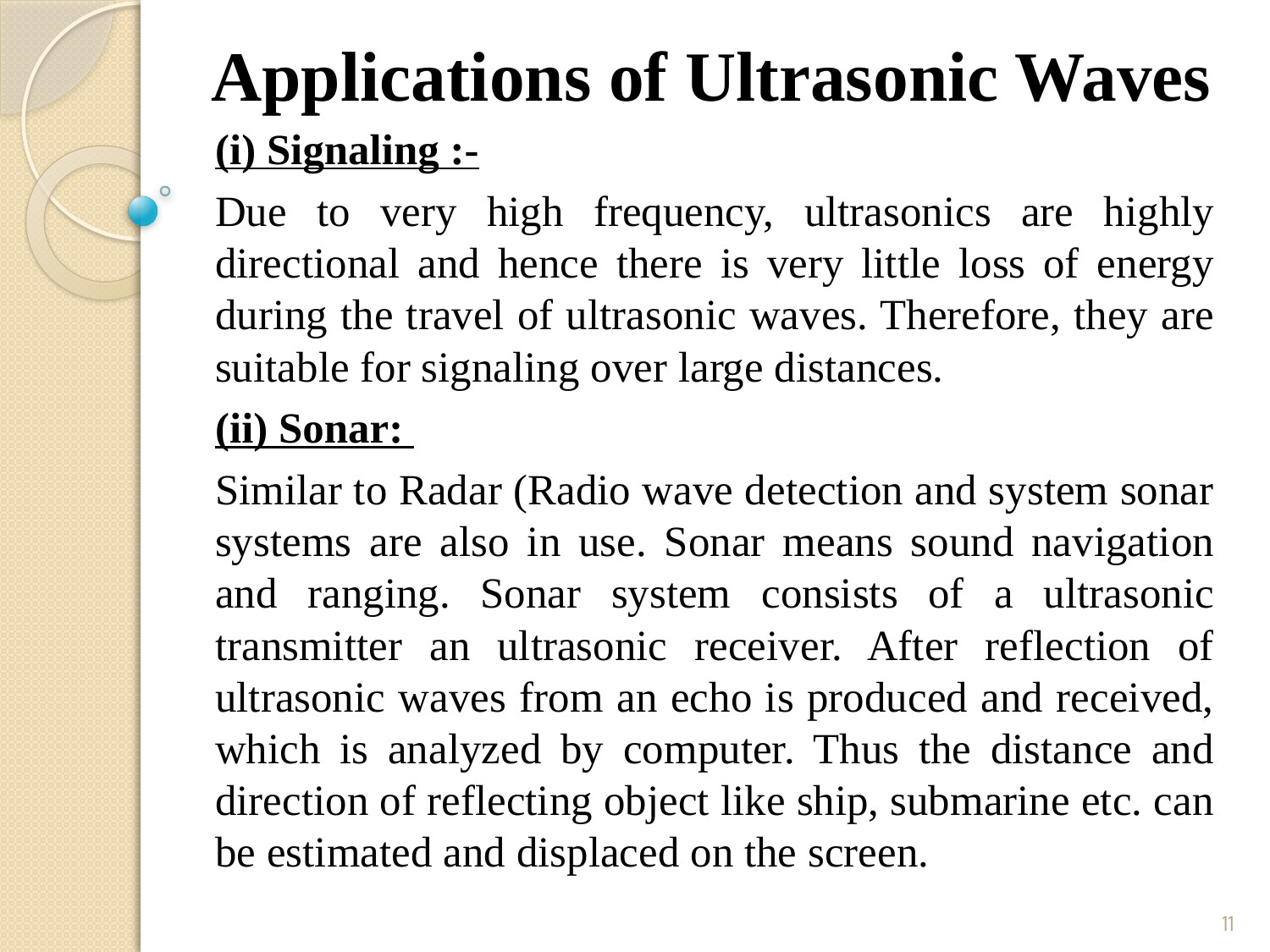

# Applications of Ultrasonic Waves
(i) Signaling :-
	Due to very high frequency, ultrasonics are highly directional and hence there is very little loss of energy during the travel of ultrasonic waves. Therefore, they are suitable for signaling over large distances.
(ii) Sonar:
	Similar to Radar (Radio wave detection and system sonar systems are also in use. Sonar means sound navigation and ranging. Sonar system consists of a ultrasonic transmitter an ultrasonic receiver. After reflection of ultrasonic waves from an echo is produced and received, which is analyzed by computer. Thus the distance and direction of reflecting object like ship, submarine etc. can be estimated and displaced on the screen.

11